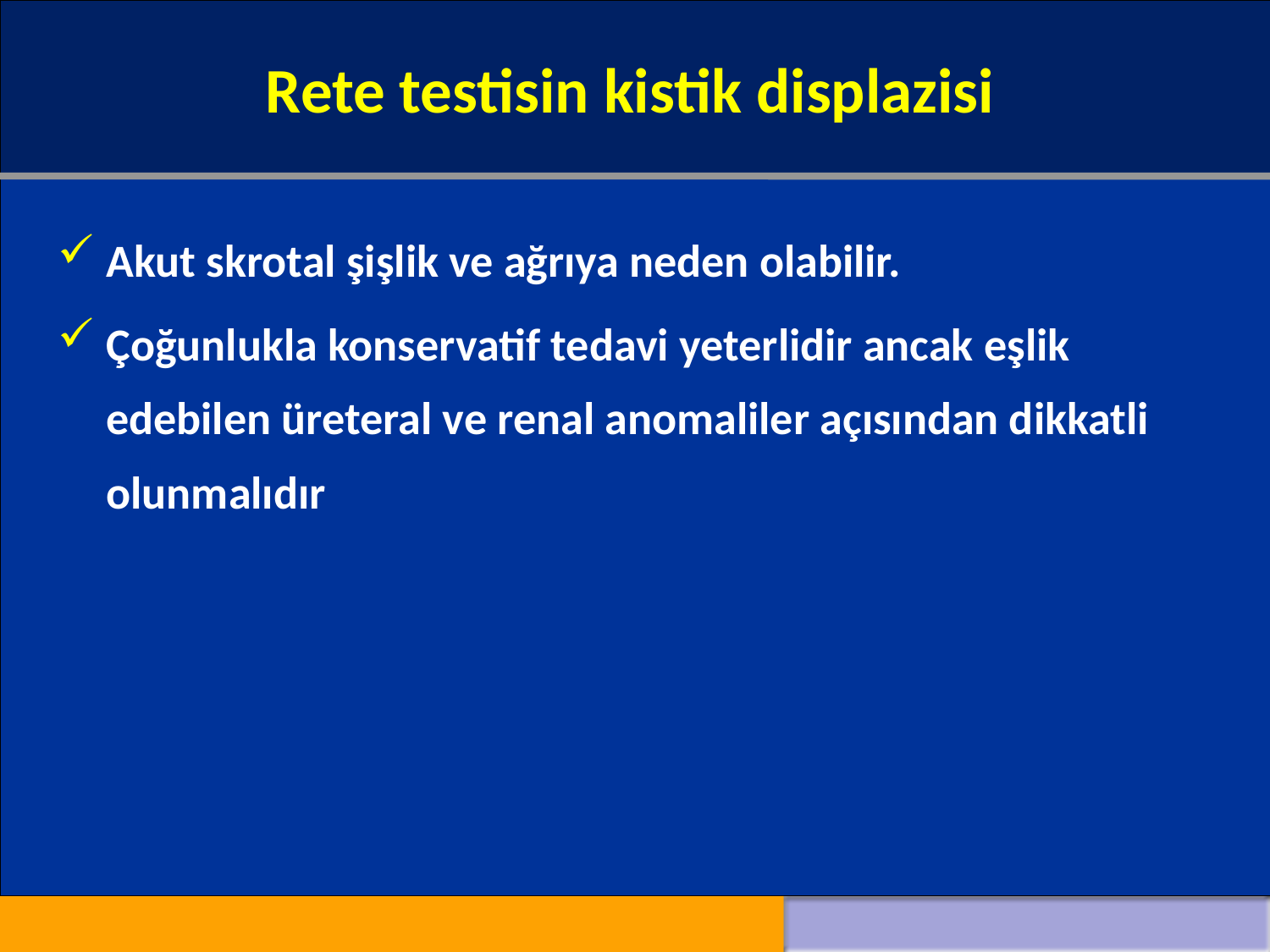

Rete testisin kistik displazisi
#

Akut skrotal şişlik ve ağrıya neden olabilir.
Çoğunlukla konservatif tedavi yeterlidir ancak eşlik edebilen üreteral ve renal anomaliler açısından dikkatli olunmalıdır